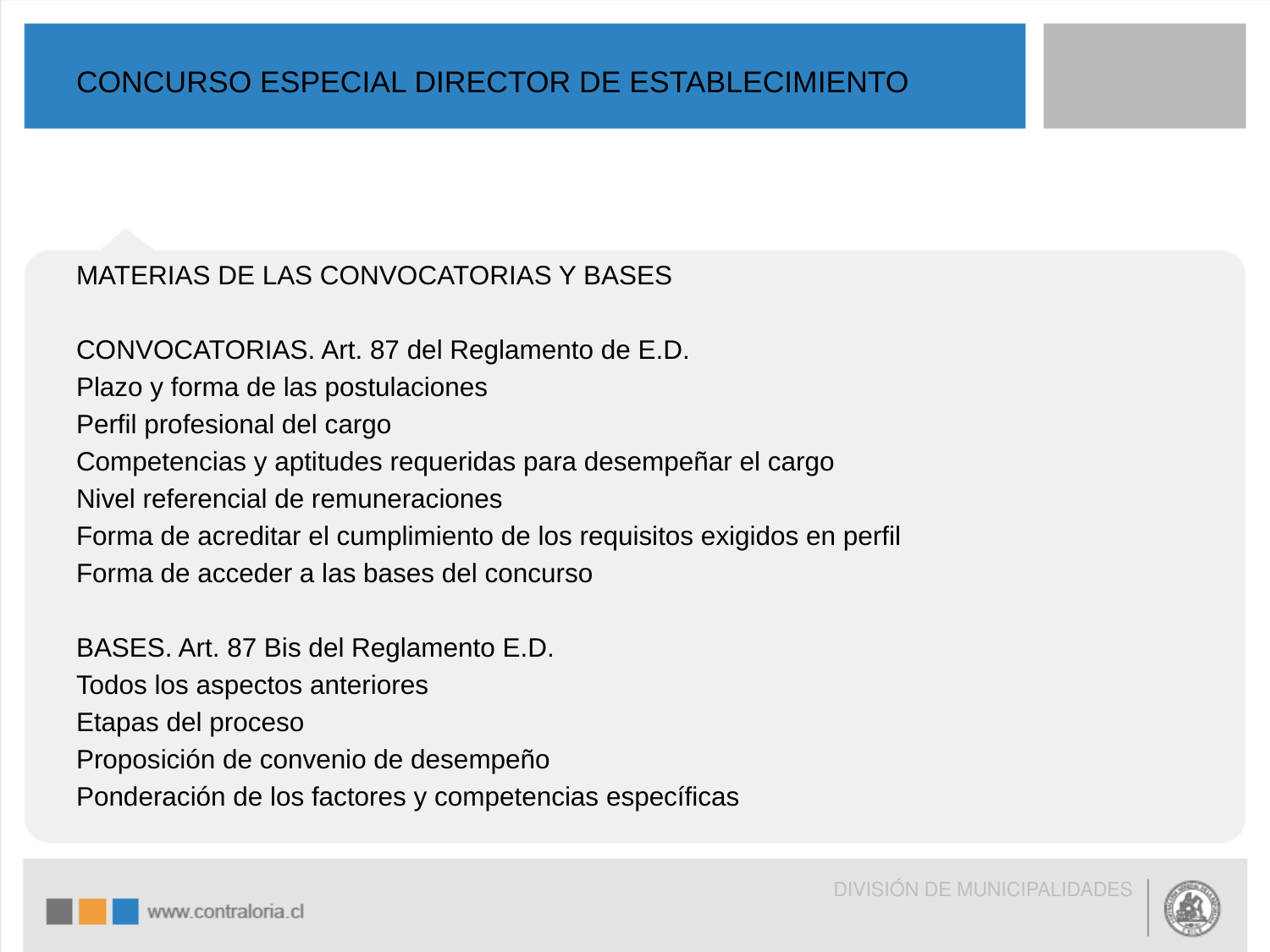

# CONCURSO ESPECIAL DIRECTOR DE ESTABLECIMIENTO
MATERIAS DE LAS CONVOCATORIAS Y BASES

CONVOCATORIAS. Art. 87 del Reglamento de E.D.
Plazo y forma de las postulaciones
Perfil profesional del cargo
Competencias y aptitudes requeridas para desempeñar el cargo
Nivel referencial de remuneraciones
Forma de acreditar el cumplimiento de los requisitos exigidos en perfil
Forma de acceder a las bases del concurso

BASES. Art. 87 Bis del Reglamento E.D.
Todos los aspectos anteriores
Etapas del proceso
Proposición de convenio de desempeño
Ponderación de los factores y competencias específicas
DIVISIÓN DE MUNICIPALIDADES